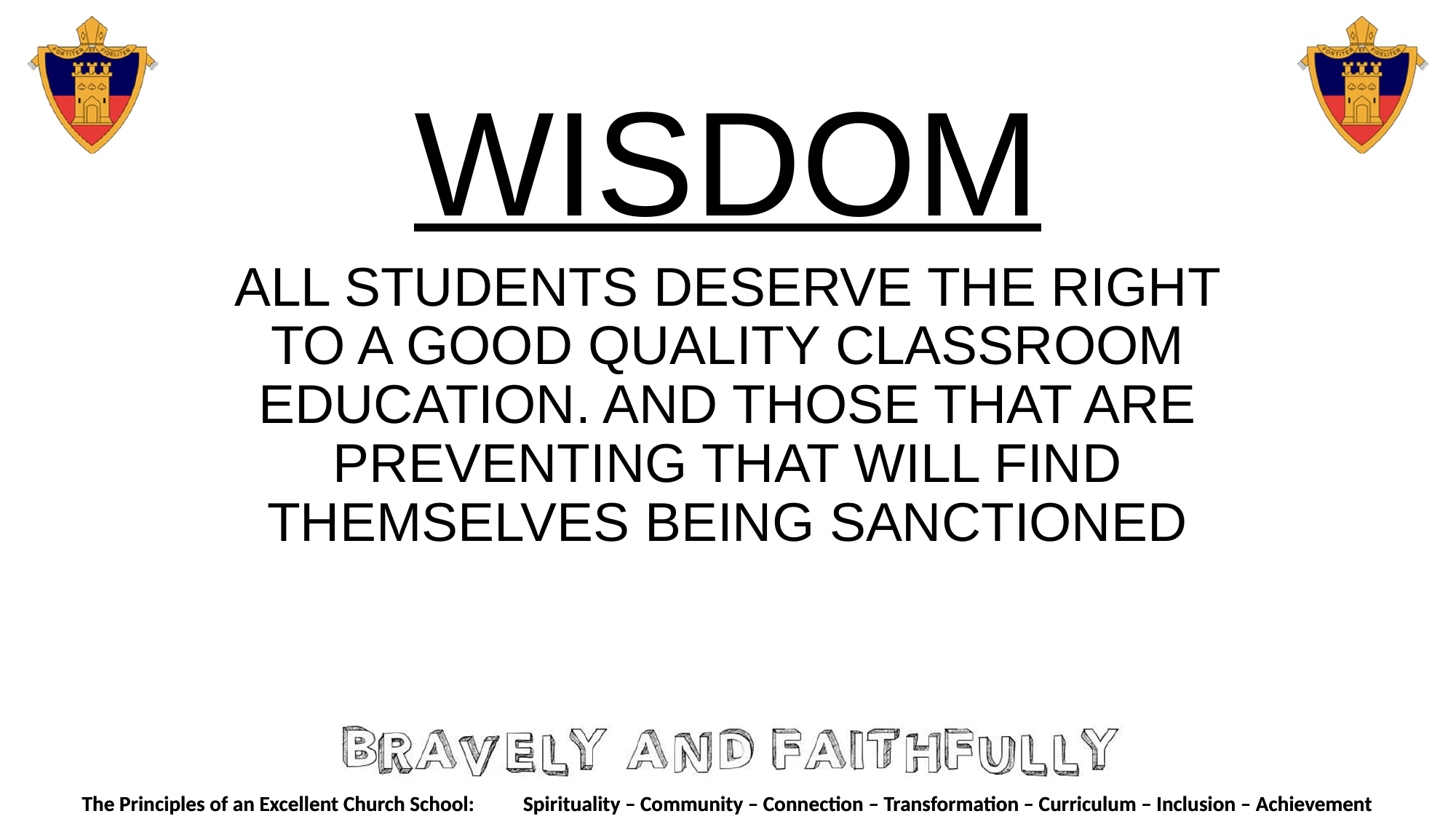

# WISDOM
ALL STUDENTS DESERVE THE RIGHT TO A GOOD QUALITY CLASSROOM EDUCATION. AND THOSE THAT ARE PREVENTING THAT WILL FIND THEMSELVES BEING SANCTIONED